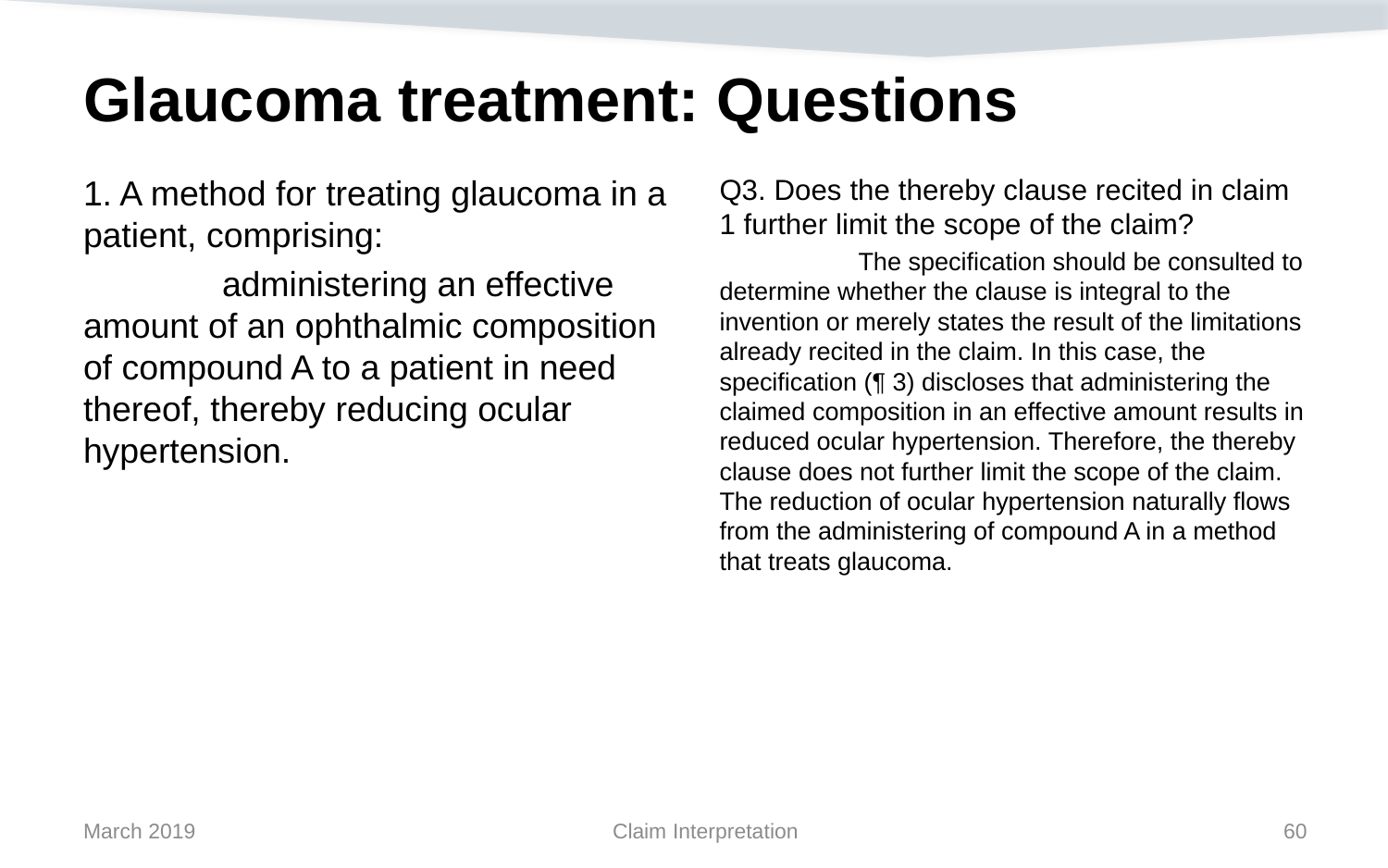

# Glaucoma treatment: Questions
1. A method for treating glaucoma in a patient, comprising:
	administering an effective amount of an ophthalmic composition of compound A to a patient in need thereof, thereby reducing ocular hypertension.
Q3. Does the thereby clause recited in claim 1 further limit the scope of the claim?
	The specification should be consulted to determine whether the clause is integral to the invention or merely states the result of the limitations already recited in the claim. In this case, the specification (¶ 3) discloses that administering the claimed composition in an effective amount results in reduced ocular hypertension. Therefore, the thereby clause does not further limit the scope of the claim. The reduction of ocular hypertension naturally flows from the administering of compound A in a method that treats glaucoma.
March 2019
Claim Interpretation
60